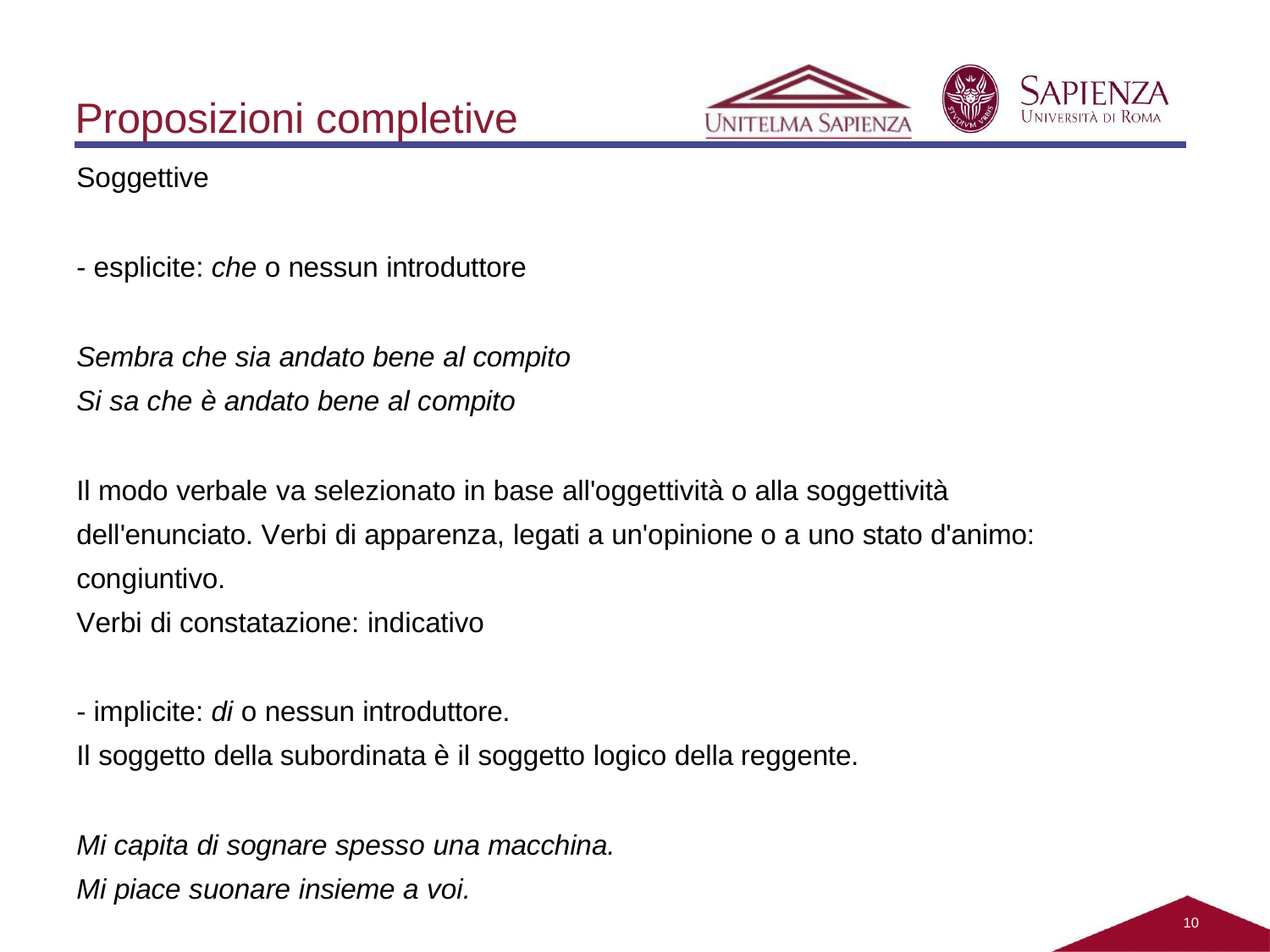

# Proposizioni completive
Soggettive

- esplicite: che o nessun introduttore

Sembra che sia andato bene al compito
Si sa che è andato bene al compito

Il modo verbale va selezionato in base all'oggettività o alla soggettività dell'enunciato. Verbi di apparenza, legati a un'opinione o a uno stato d'animo: congiuntivo.
Verbi di constatazione: indicativo

- implicite: di o nessun introduttore.
Il soggetto della subordinata è il soggetto logico della reggente.

Mi capita di sognare spesso una macchina.
Mi piace suonare insieme a voi.
10